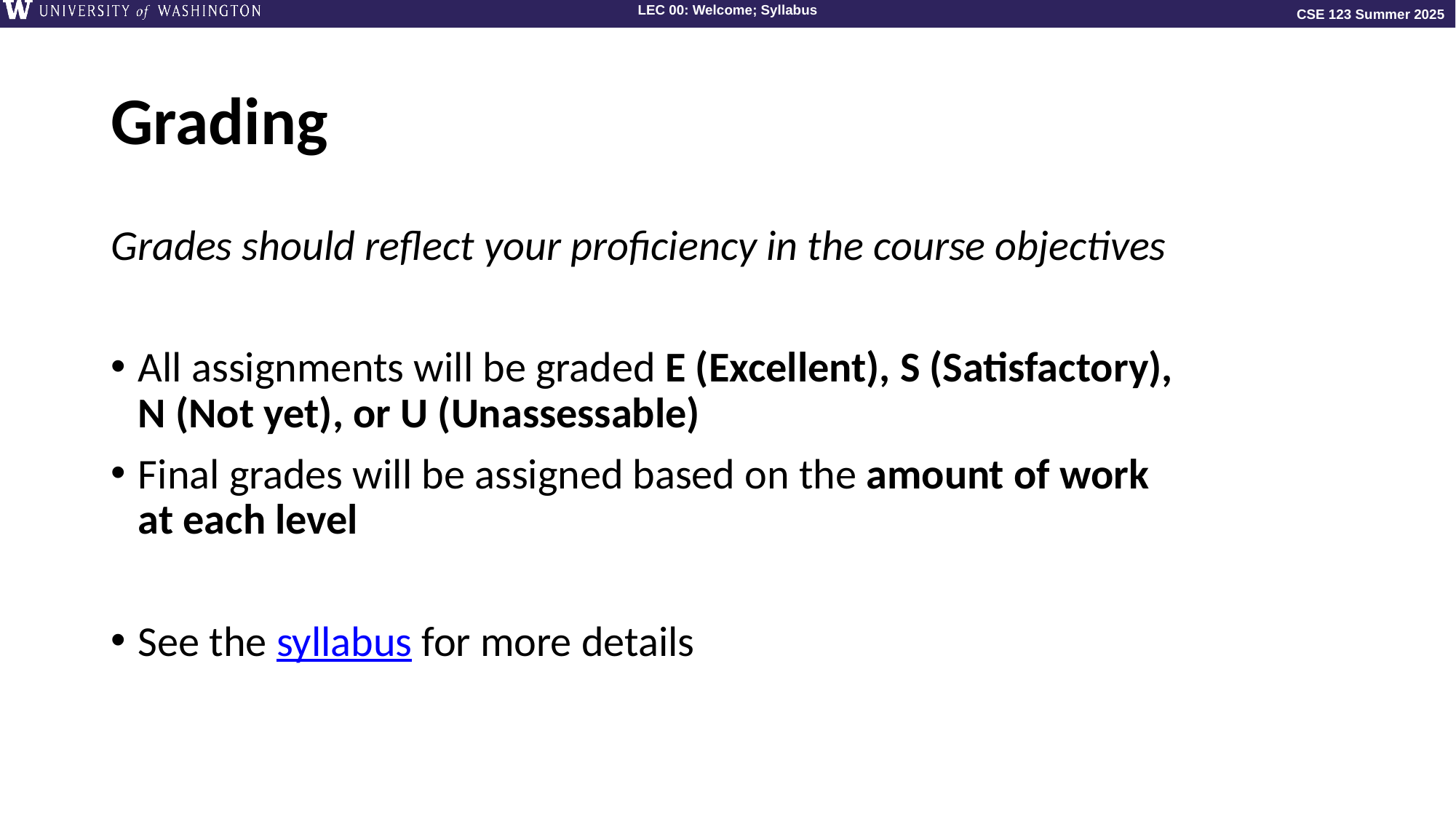

# Grading
Grades should reflect your proficiency in the course objectives

All assignments will be graded E (Excellent), S (Satisfactory), N (Not yet), or U (Unassessable)
Final grades will be assigned based on the amount of work at each level

See the syllabus for more details